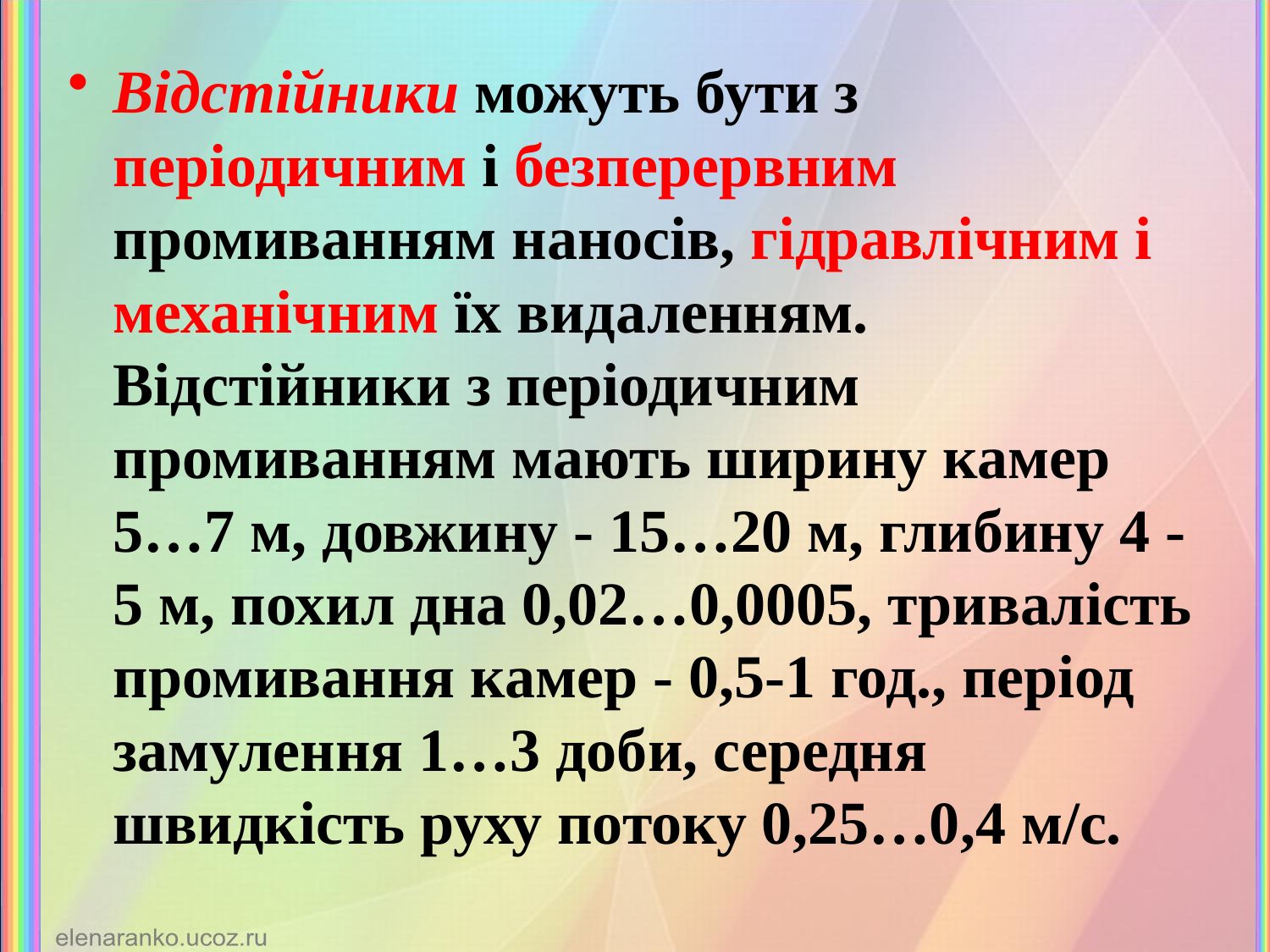

Відстійники можуть бути з періодичним і безперервним промиванням наносів, гідравлічним і механічним їх видаленням. Відстійники з періодичним промиванням мають ширину камер 5…7 м, довжину - 15…20 м, глибину 4 - 5 м, похил дна 0,02…0,0005, тривалість промивання камер - 0,5-1 год., період замулення 1…3 доби, середня швидкість руху потоку 0,25…0,4 м/с.